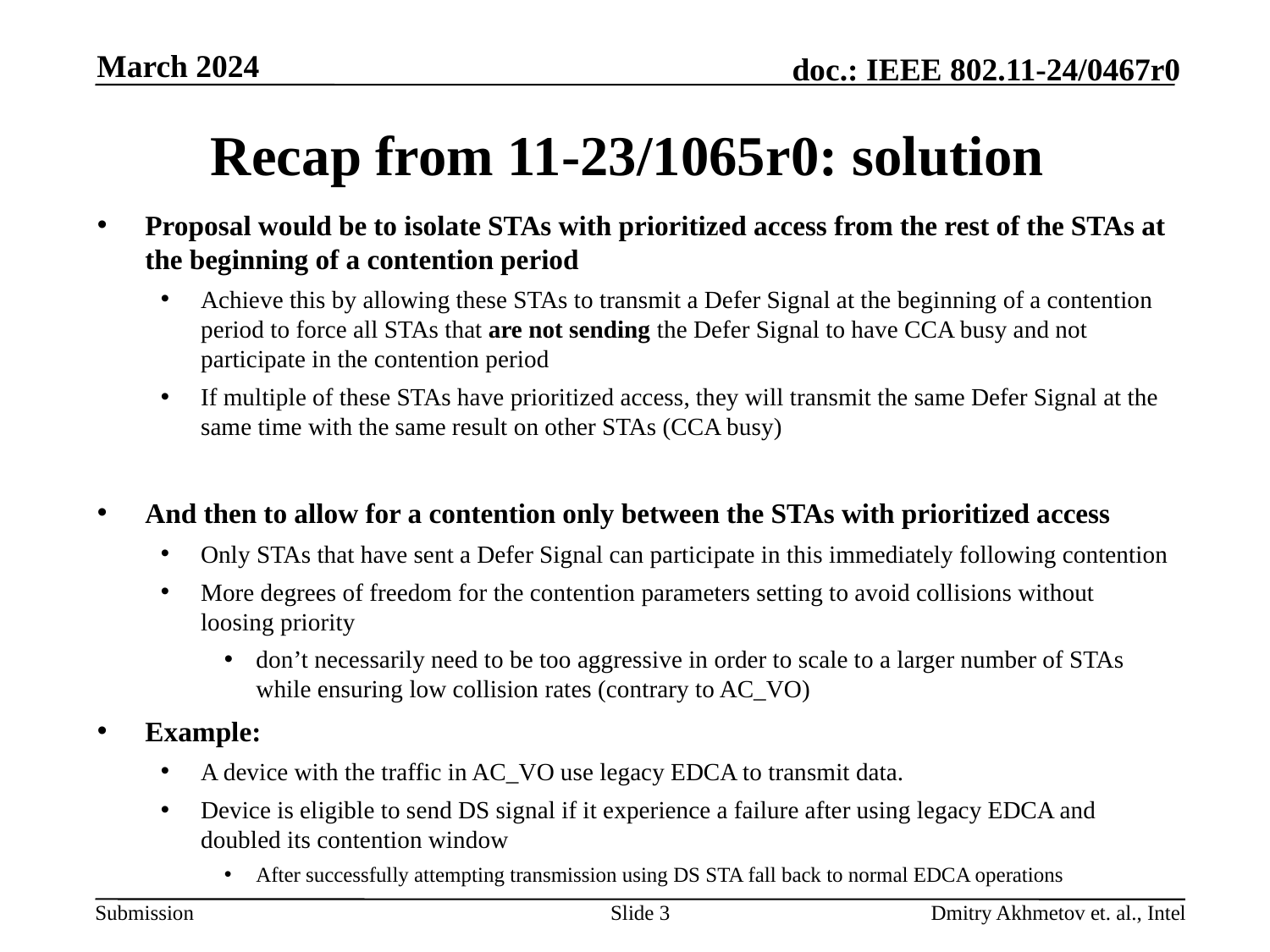

March 2024
# Recap from 11-23/1065r0: solution
Proposal would be to isolate STAs with prioritized access from the rest of the STAs at the beginning of a contention period
Achieve this by allowing these STAs to transmit a Defer Signal at the beginning of a contention period to force all STAs that are not sending the Defer Signal to have CCA busy and not participate in the contention period
If multiple of these STAs have prioritized access, they will transmit the same Defer Signal at the same time with the same result on other STAs (CCA busy)

And then to allow for a contention only between the STAs with prioritized access
Only STAs that have sent a Defer Signal can participate in this immediately following contention
More degrees of freedom for the contention parameters setting to avoid collisions without loosing priority
don’t necessarily need to be too aggressive in order to scale to a larger number of STAs while ensuring low collision rates (contrary to AC_VO)
Example:
A device with the traffic in AC_VO use legacy EDCA to transmit data.
Device is eligible to send DS signal if it experience a failure after using legacy EDCA and doubled its contention window
After successfully attempting transmission using DS STA fall back to normal EDCA operations

Slide 3
Dmitry Akhmetov et. al., Intel